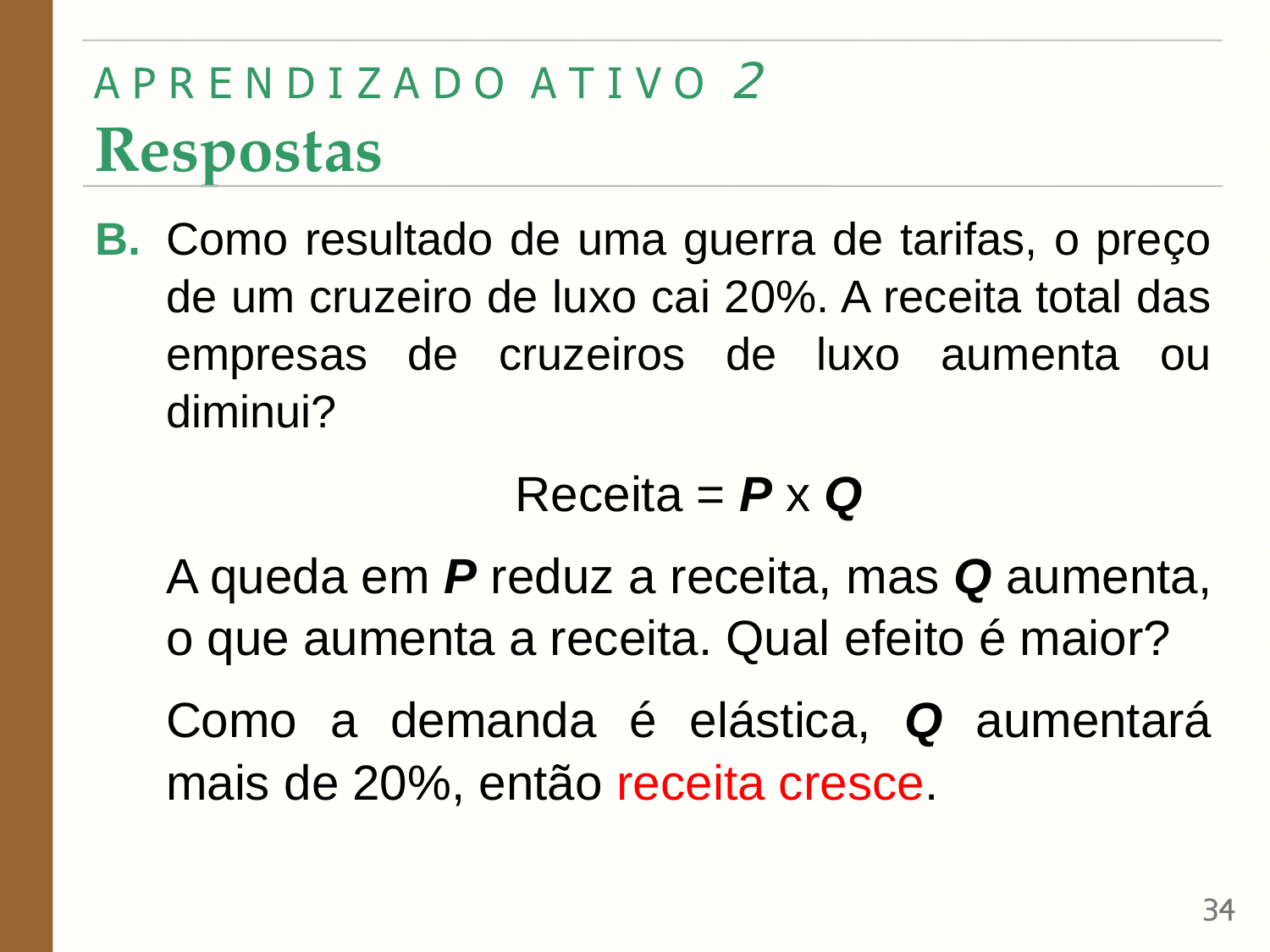

# A P R E N D I Z A D O  A T I V O  2   Respostas
B.	Como resultado de uma guerra de tarifas, o preço de um cruzeiro de luxo cai 20%. A receita total das empresas de cruzeiros de luxo aumenta ou diminui?
	Receita = P x Q
	A queda em P reduz a receita, mas Q aumenta, o que aumenta a receita. Qual efeito é maior?
	Como a demanda é elástica, Q aumentará mais de 20%, então receita cresce.
34